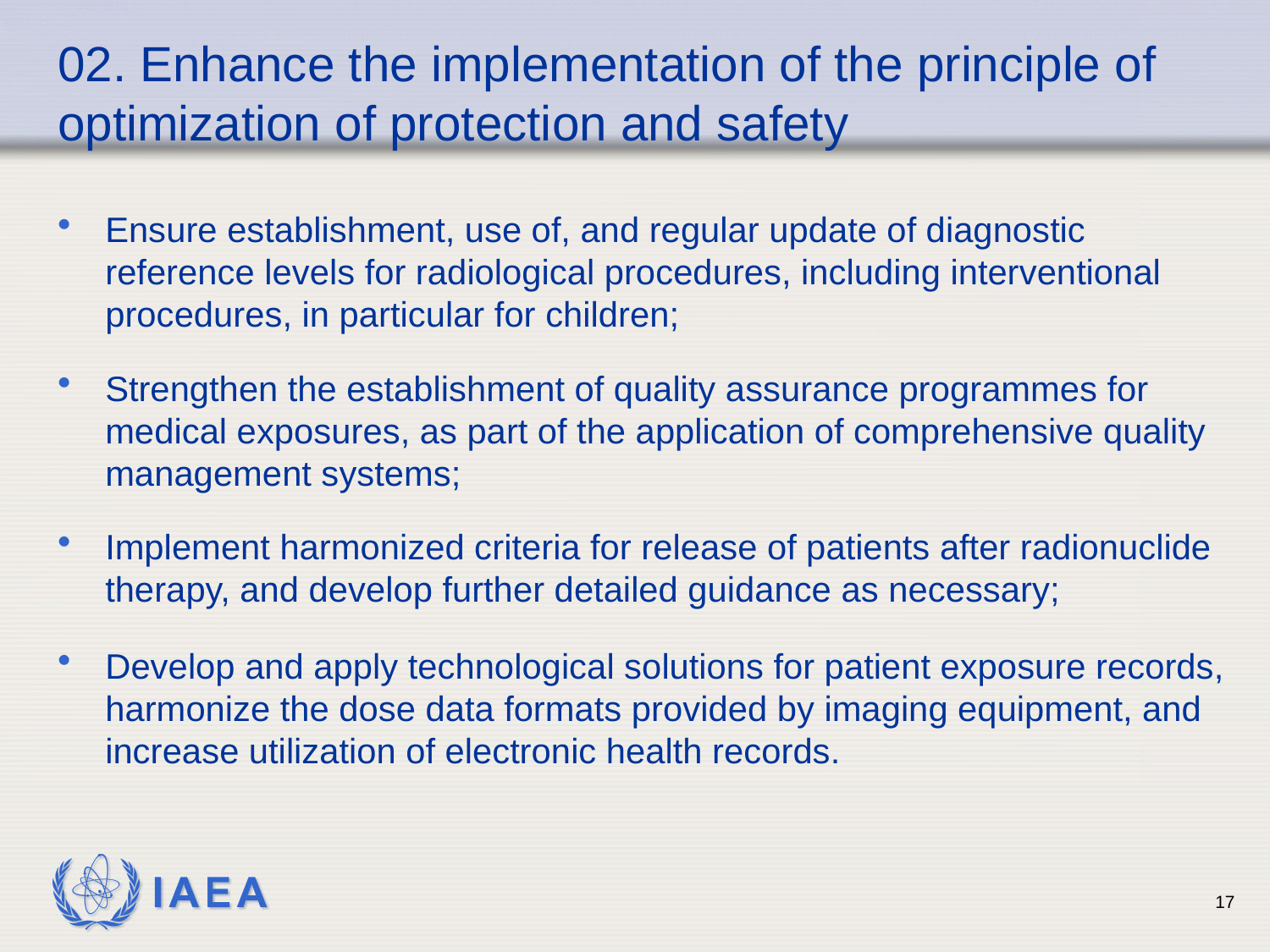

02. Enhance the implementation of the principle of optimization of protection and safety

Ensure establishment, use of, and regular update of diagnostic reference levels for radiological procedures, including interventional procedures, in particular for children;

Strengthen the establishment of quality assurance programmes for medical exposures, as part of the application of comprehensive quality management systems;

Implement harmonized criteria for release of patients after radionuclide therapy, and develop further detailed guidance as necessary;

Develop and apply technological solutions for patient exposure records, harmonize the dose data formats provided by imaging equipment, and increase utilization of electronic health records.
17